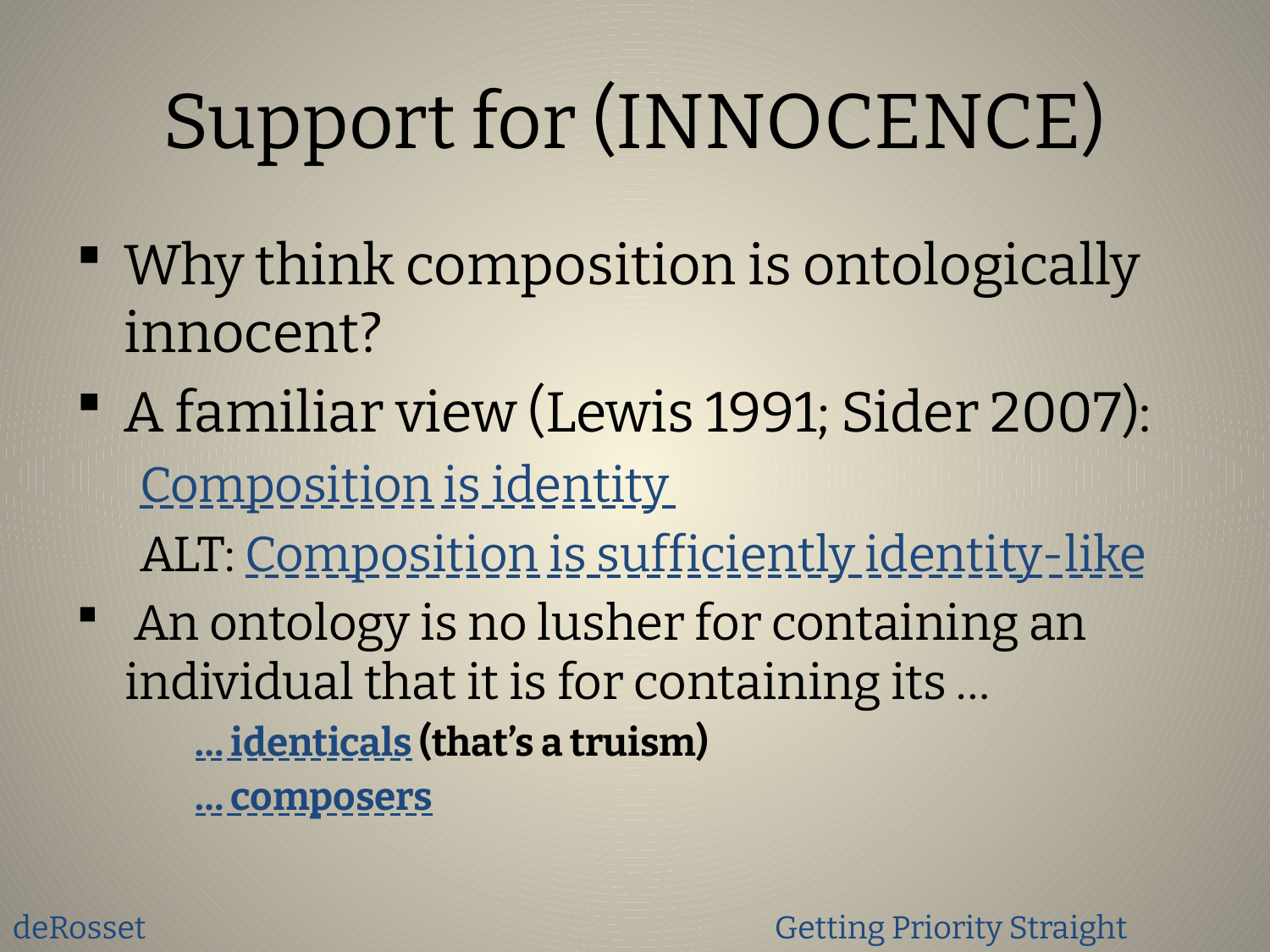

# Support for (INNOCENCE)
Why think composition is ontologically innocent?
A familiar view (Lewis 1991; Sider 2007):
Composition is identity
ALT: Composition is sufficiently identity-like
 An ontology is no lusher for containing an individual that it is for containing its …
… identicals (that’s a truism)
… composers
deRosset					Getting Priority Straight 			9 November 2009